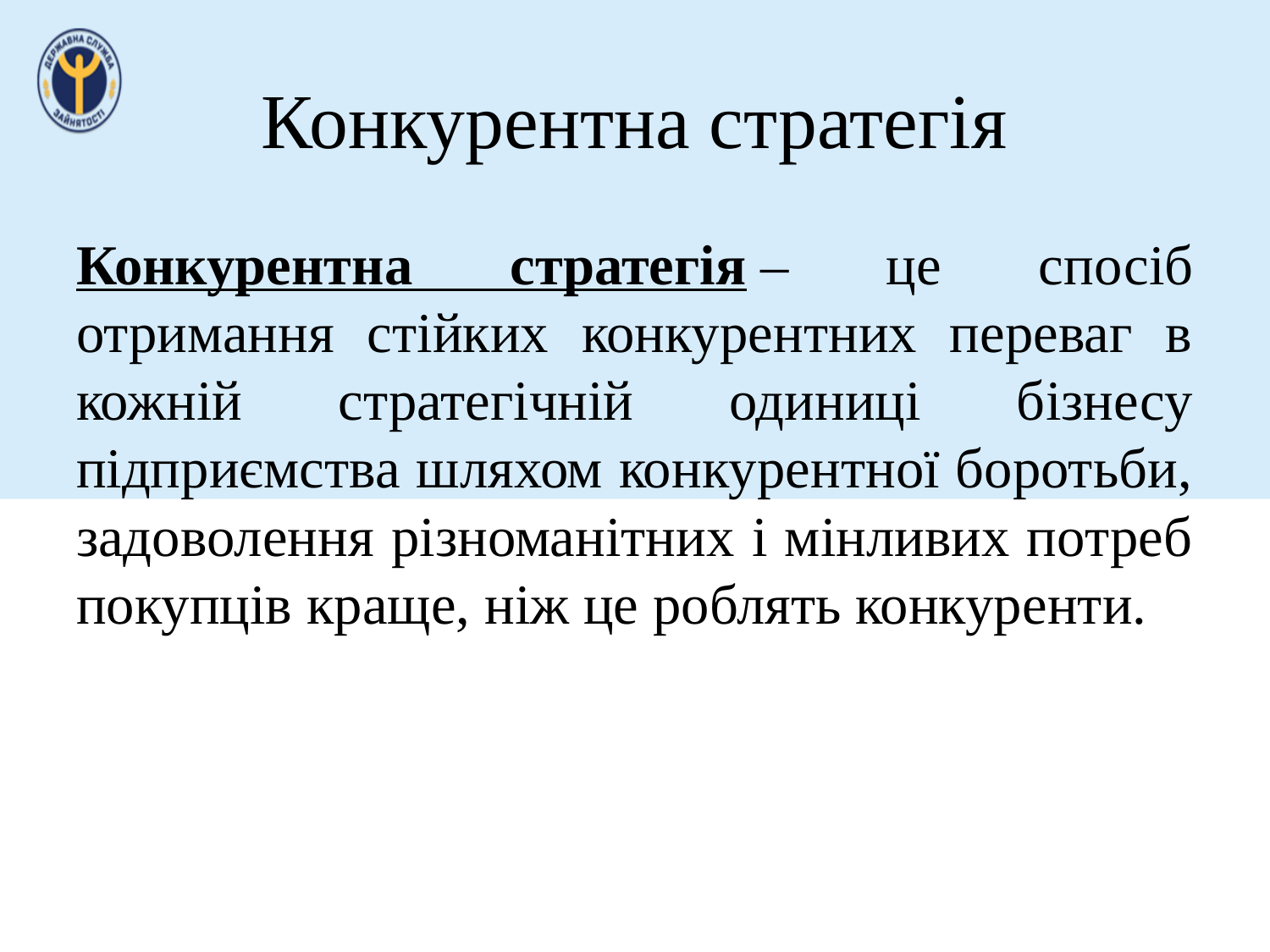

# Конкурентна стратегія
Конкурентна стратегія – це спосіб отримання стійких конкурентних переваг в кожній стратегічній одиниці бізнесу підприємства шляхом конкурентної боротьби, задоволення різноманітних і мінливих потреб покупців краще, ніж це роблять конкуренти.